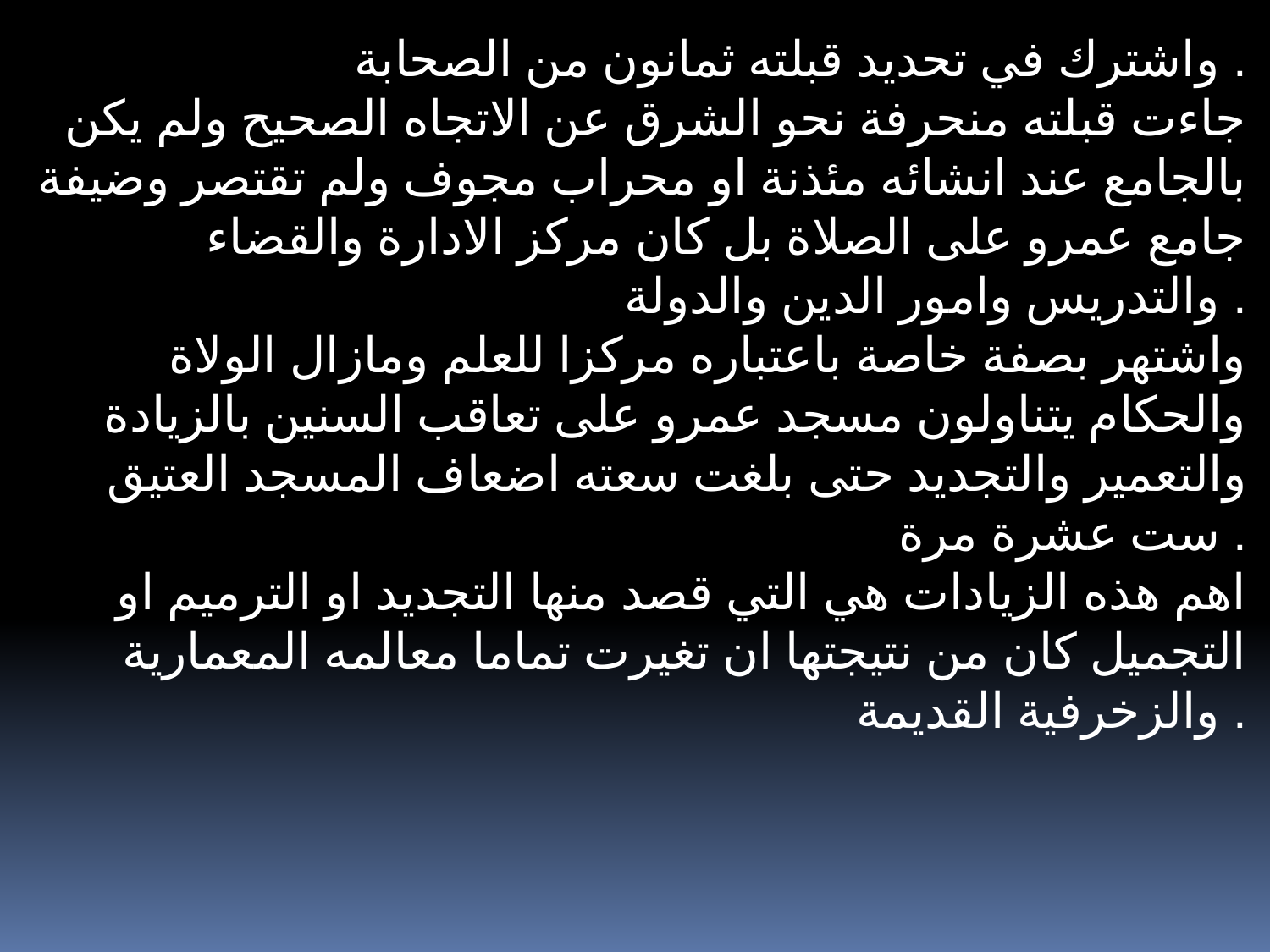

واشترك في تحديد قبلته ثمانون من الصحابة .
جاءت قبلته منحرفة نحو الشرق عن الاتجاه الصحيح ولم يكن بالجامع عند انشائه مئذنة او محراب مجوف ولم تقتصر وضيفة جامع عمرو على الصلاة بل كان مركز الادارة والقضاء والتدريس وامور الدين والدولة .
واشتهر بصفة خاصة باعتباره مركزا للعلم ومازال الولاة والحكام يتناولون مسجد عمرو على تعاقب السنين بالزيادة والتعمير والتجديد حتى بلغت سعته اضعاف المسجد العتيق ست عشرة مرة .
اهم هذه الزيادات هي التي قصد منها التجديد او الترميم او التجميل كان من نتيجتها ان تغيرت تماما معالمه المعمارية والزخرفية القديمة .